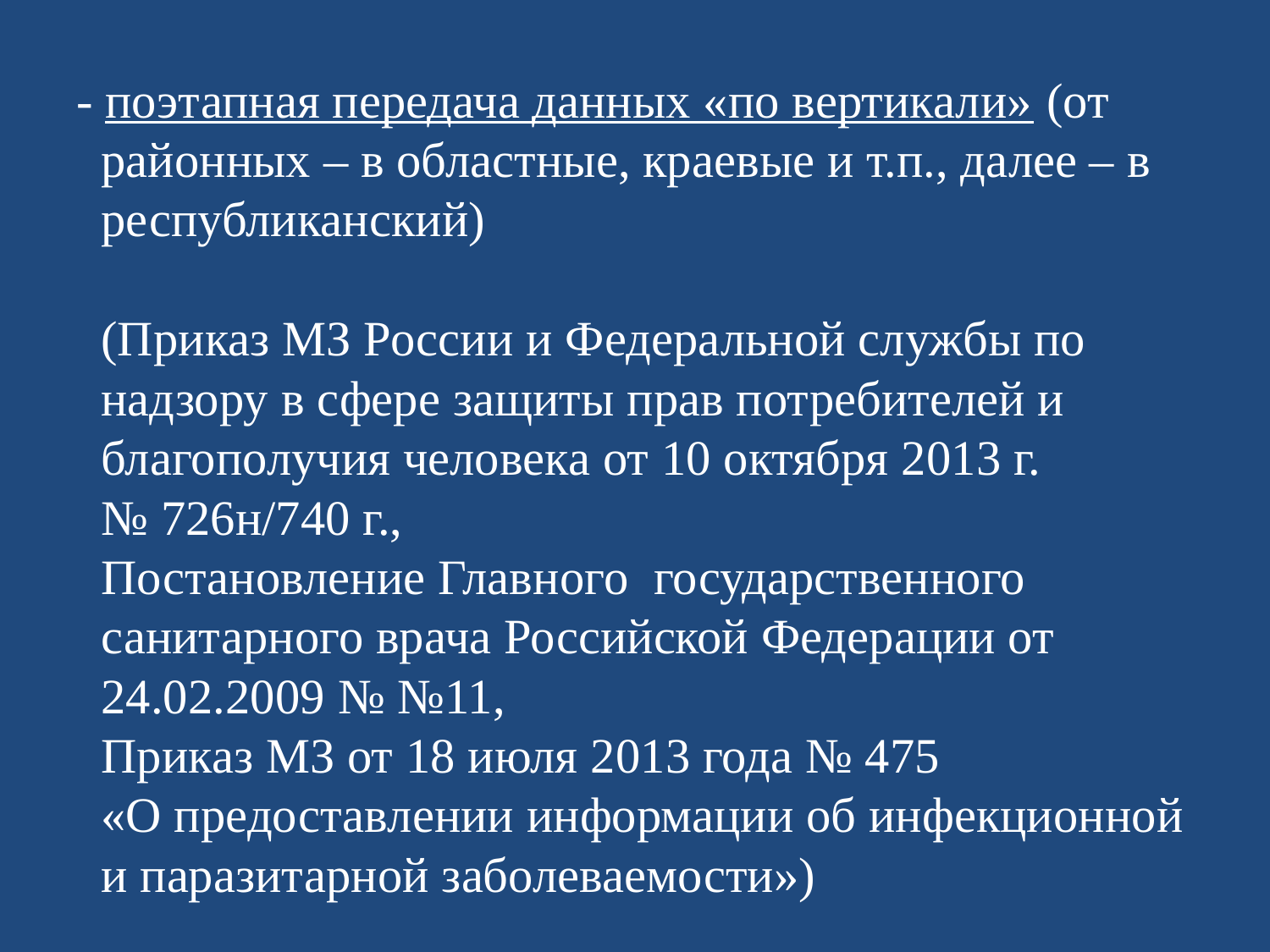

# - поэтапная передача данных «по вертикали» (от районных – в областные, краевые и т.п., далее – в республиканский) (Приказ МЗ России и Федеральной службы по надзору в сфере защиты прав потребителей и благополучия человека от 10 октября 2013 г. № 726н/740 г., Постановление Главного  государственного санитарного врача Российской Федерации от 24.02.2009 № №11, Приказ МЗ от 18 июля 2013 года № 475 «О предоставлении информации об инфекционной и паразитарной заболеваемости»)